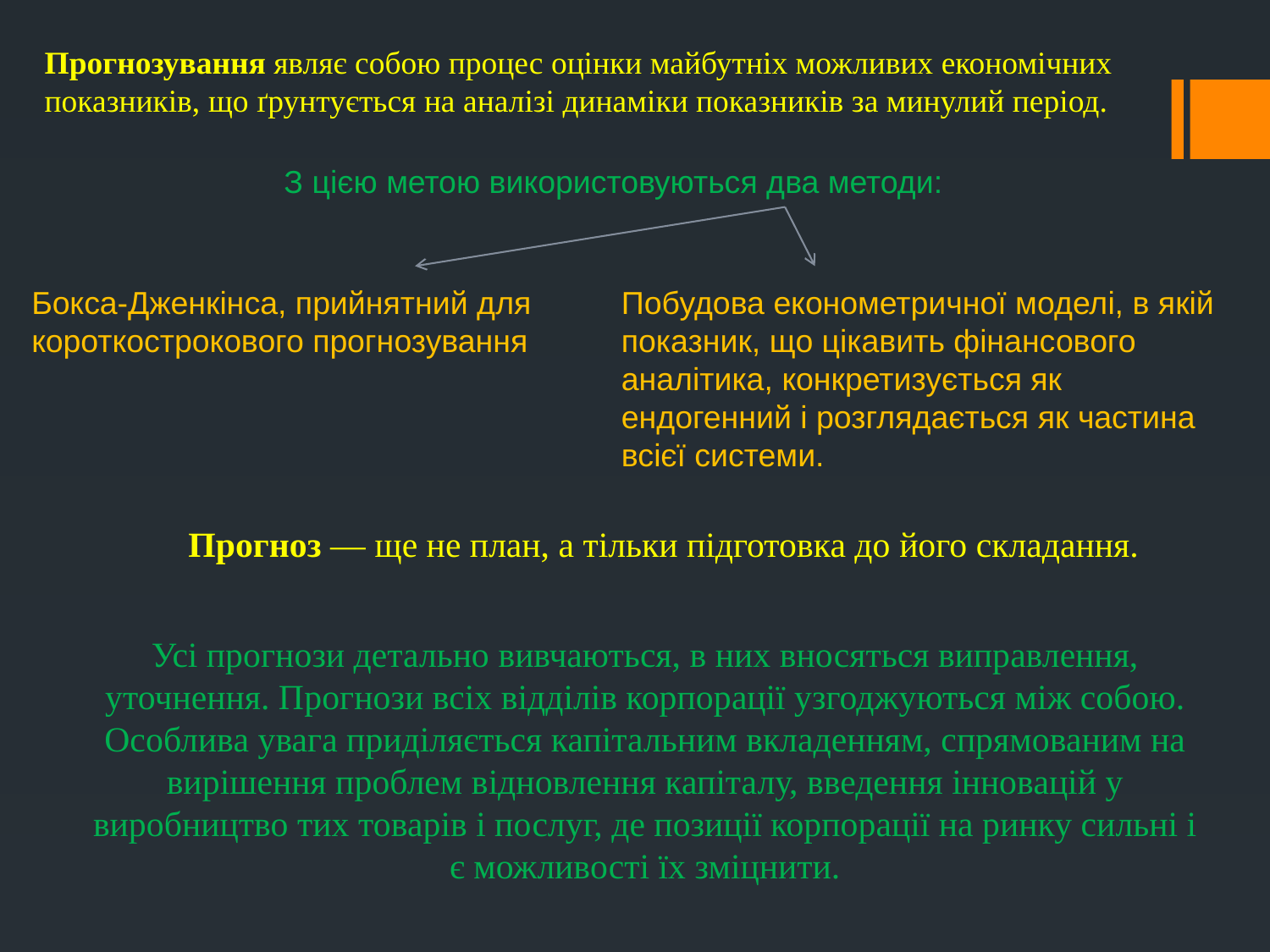

Прогнозування являє собою процес оцінки майбутніх можливих економічних показників, що ґрунтується на аналізі динаміки показників за минулий період.
З цією метою використовуються два методи:
Бокса-Дженкінса, прийнятний для короткострокового прогнозування
Побудова економетричної моделі, в якій показник, що цікавить фінансового аналітика, конкретизується як ендогенний і розглядається як частина всієї системи.
Прогноз — ще не план, а тільки підготовка до його складання.
Усі прогнози детально вивчаються, в них вносяться виправлення, уточнення. Прогнози всіх відділів корпорації узгоджуються між собою. Особлива увага приділяється капітальним вкладенням, спрямованим на вирішення проблем відновлення капіталу, введення інновацій у виробництво тих товарів і послуг, де позиції корпорації на ринку сильні і є можливості їх зміцнити.